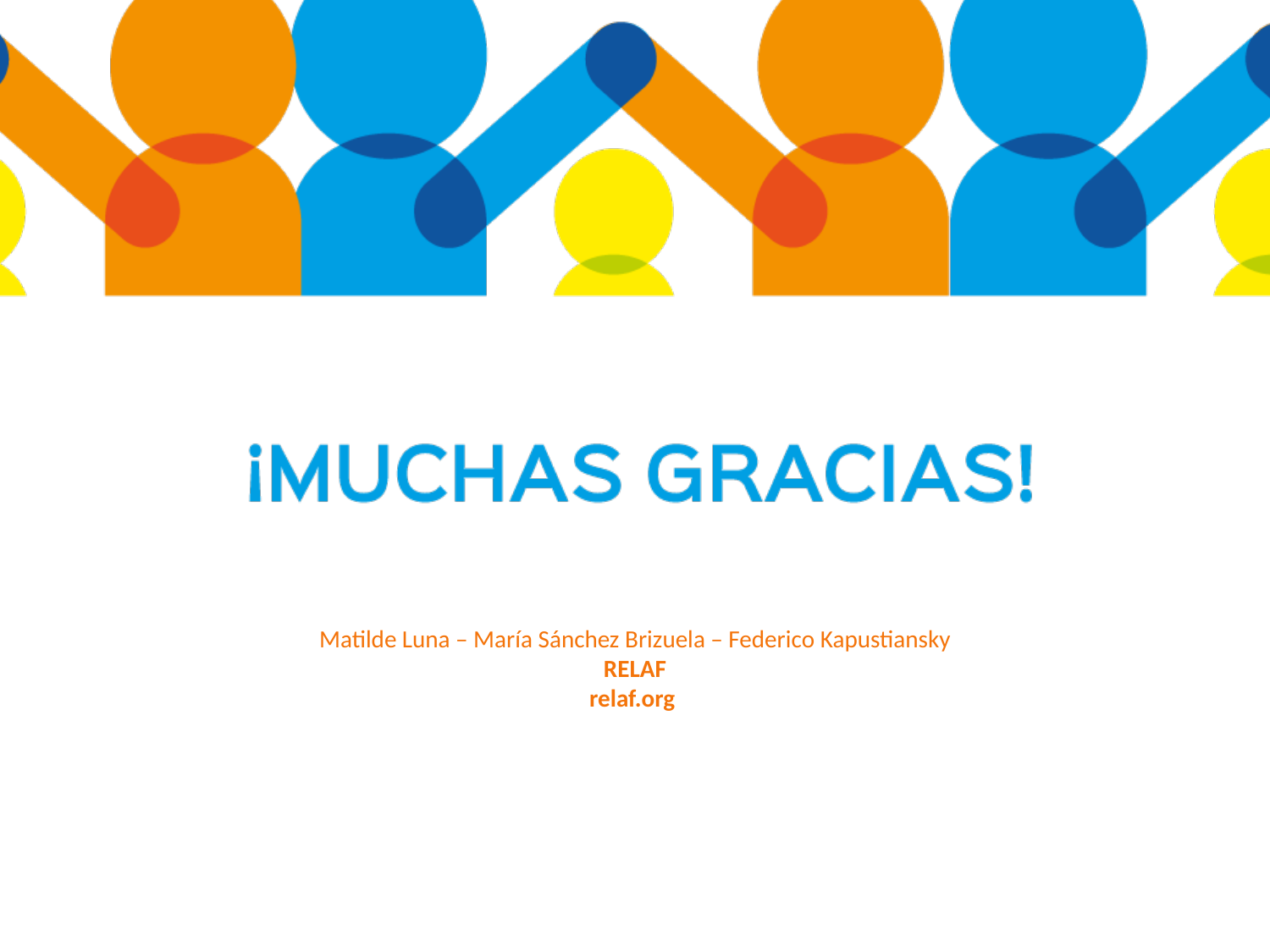

# Matilde Luna – María Sánchez Brizuela – Federico Kapustiansky
RELAF
relaf.org